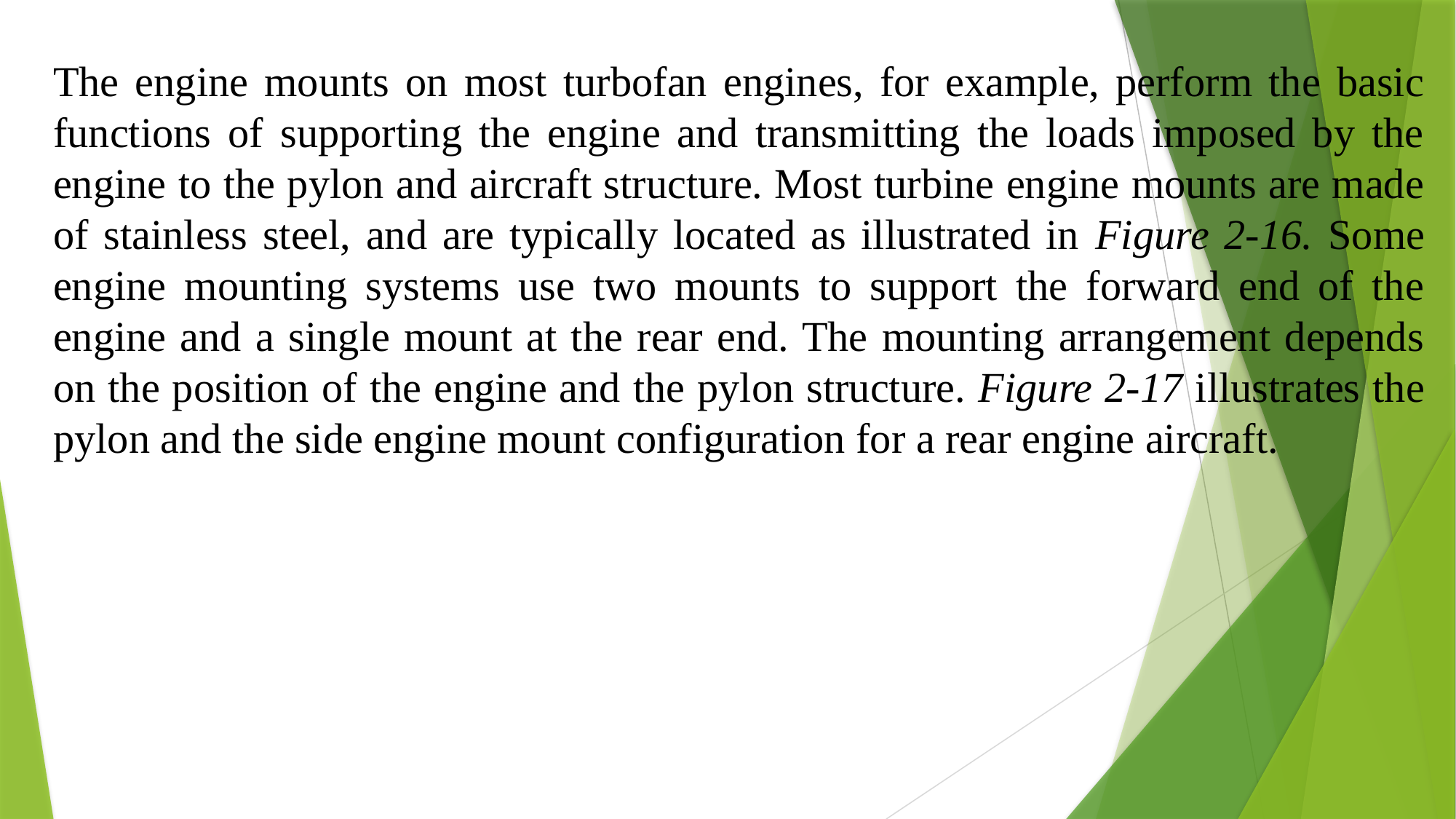

The engine mounts on most turbofan engines, for example, perform the basic functions of supporting the engine and transmitting the loads imposed by the engine to the pylon and aircraft structure. Most turbine engine mounts are made of stainless steel, and are typically located as illustrated in Figure 2-16. Some engine mounting systems use two mounts to support the forward end of the engine and a single mount at the rear end. The mounting arrangement depends on the position of the engine and the pylon structure. Figure 2-17 illustrates the pylon and the side engine mount configuration for a rear engine aircraft.